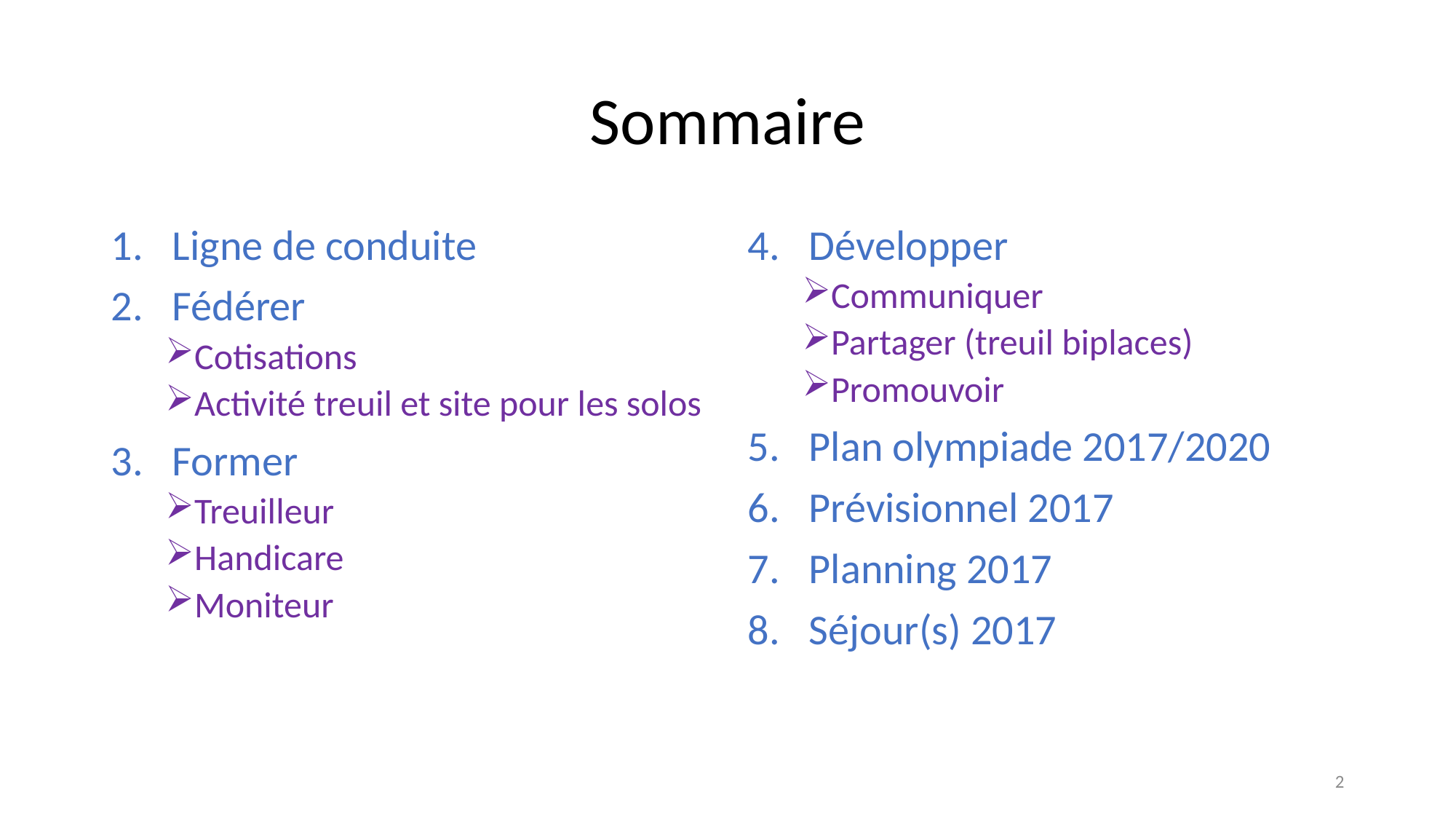

# Sommaire
Ligne de conduite
Fédérer
Cotisations
Activité treuil et site pour les solos
Former
Treuilleur
Handicare
Moniteur

Développer
Communiquer
Partager (treuil biplaces)
Promouvoir
Plan olympiade 2017/2020
Prévisionnel 2017
Planning 2017
Séjour(s) 2017

2